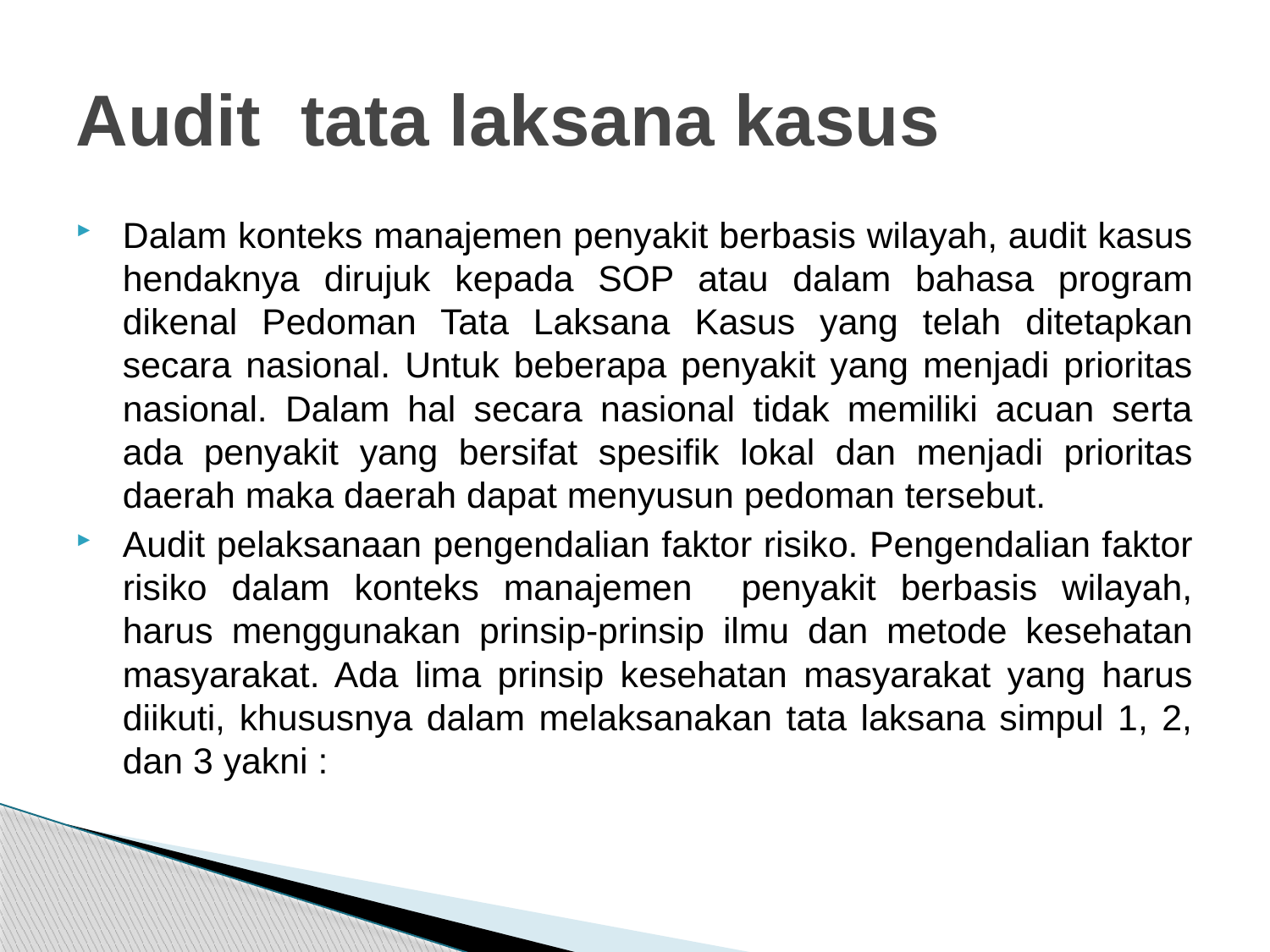

# Audit  tata laksana kasus
Dalam konteks manajemen penyakit berbasis wilayah, audit kasus hendaknya dirujuk kepada SOP atau dalam bahasa program dikenal Pedoman Tata Laksana Kasus yang telah ditetapkan secara nasional. Untuk beberapa penyakit yang menjadi prioritas nasional. Dalam hal secara nasional tidak memiliki acuan serta ada penyakit yang bersifat spesifik lokal dan menjadi prioritas daerah maka daerah dapat menyusun pedoman tersebut.
Audit pelaksanaan pengendalian faktor risiko. Pengendalian faktor risiko dalam konteks manajemen  penyakit berbasis wilayah, harus menggunakan prinsip-prinsip ilmu dan metode kesehatan masyarakat. Ada lima prinsip kesehatan masyarakat yang harus diikuti, khususnya dalam melaksanakan tata laksana simpul 1, 2, dan 3 yakni :